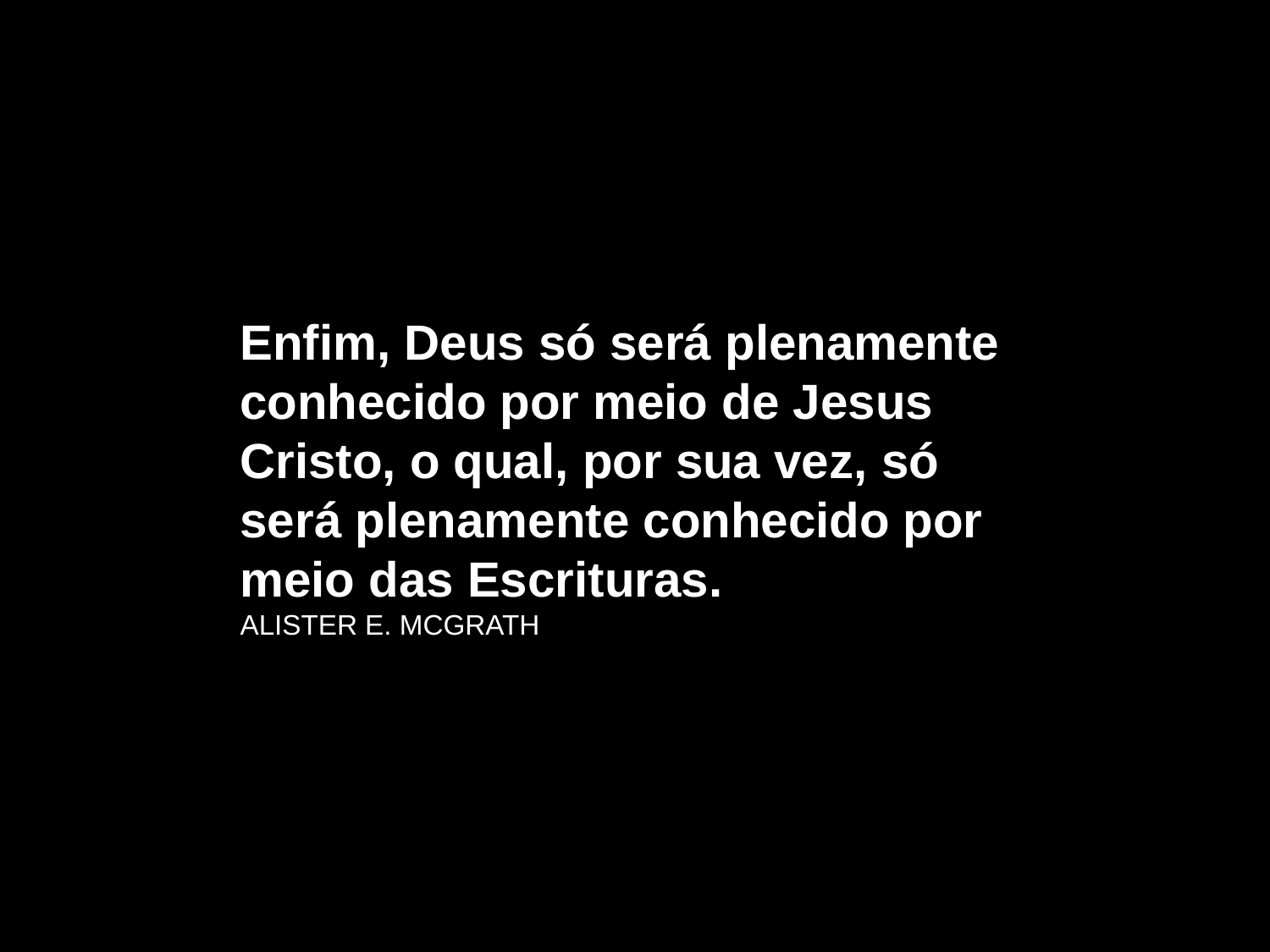

#
Enfim, Deus só será plenamente conhecido por meio de Jesus Cristo, o qual, por sua vez, só será plenamente conhecido por meio das Escrituras.
ALISTER E. MCGRATH